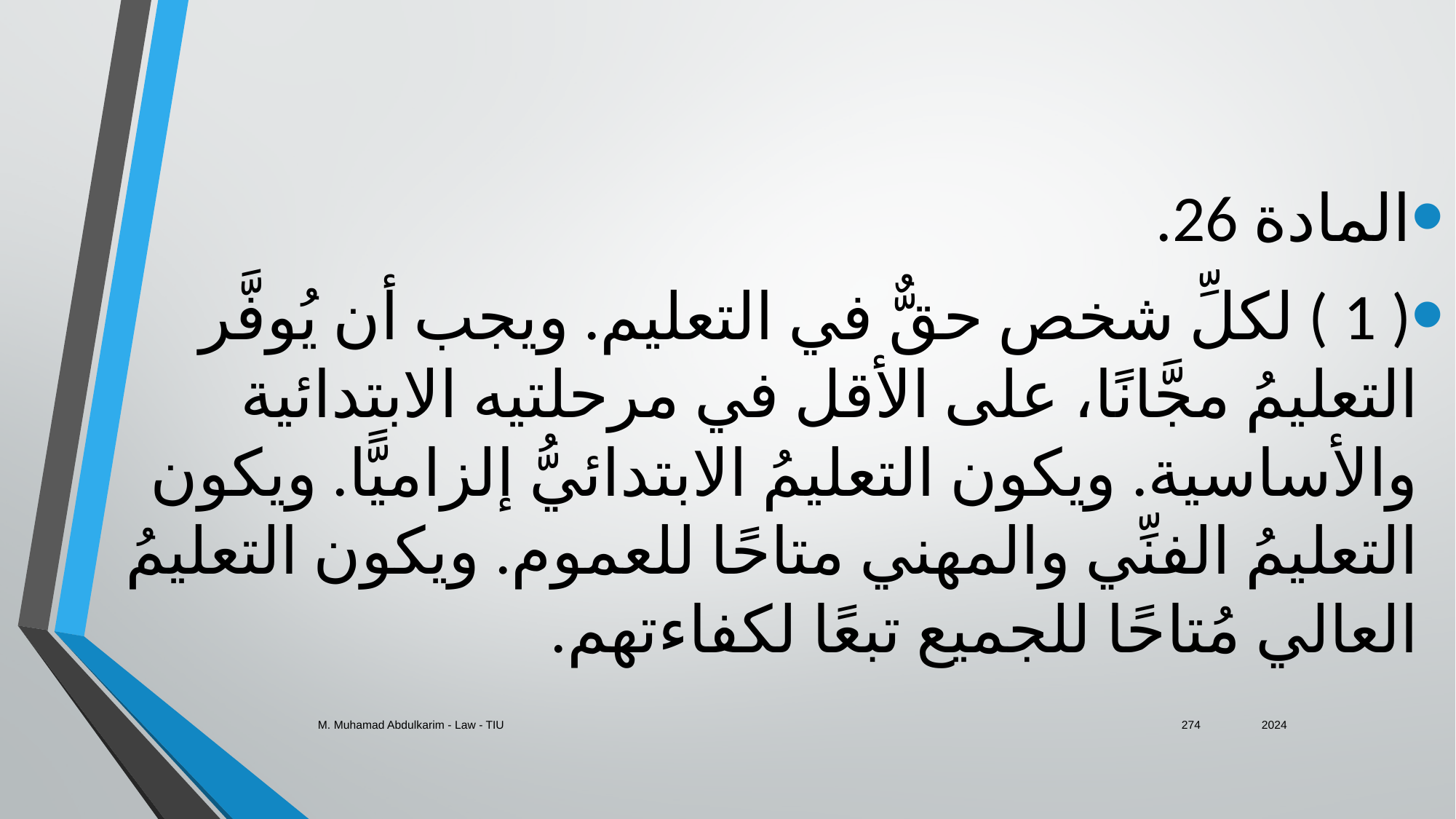

المادة 26.
( 1 ) لكلِّ شخص حقٌّ في التعليم. ويجب أن يُوفَّر التعليمُ مجَّانًا، على الأقل في مرحلتيه الابتدائية والأساسية. ويكون التعليمُ الابتدائيُّ إلزاميًّا. ويكون التعليمُ الفنِّي والمهني متاحًا للعموم. ويكون التعليمُ العالي مُتاحًا للجميع تبعًا لكفاءتهم.
M. Muhamad Abdulkarim - Law - TIU
2024
274